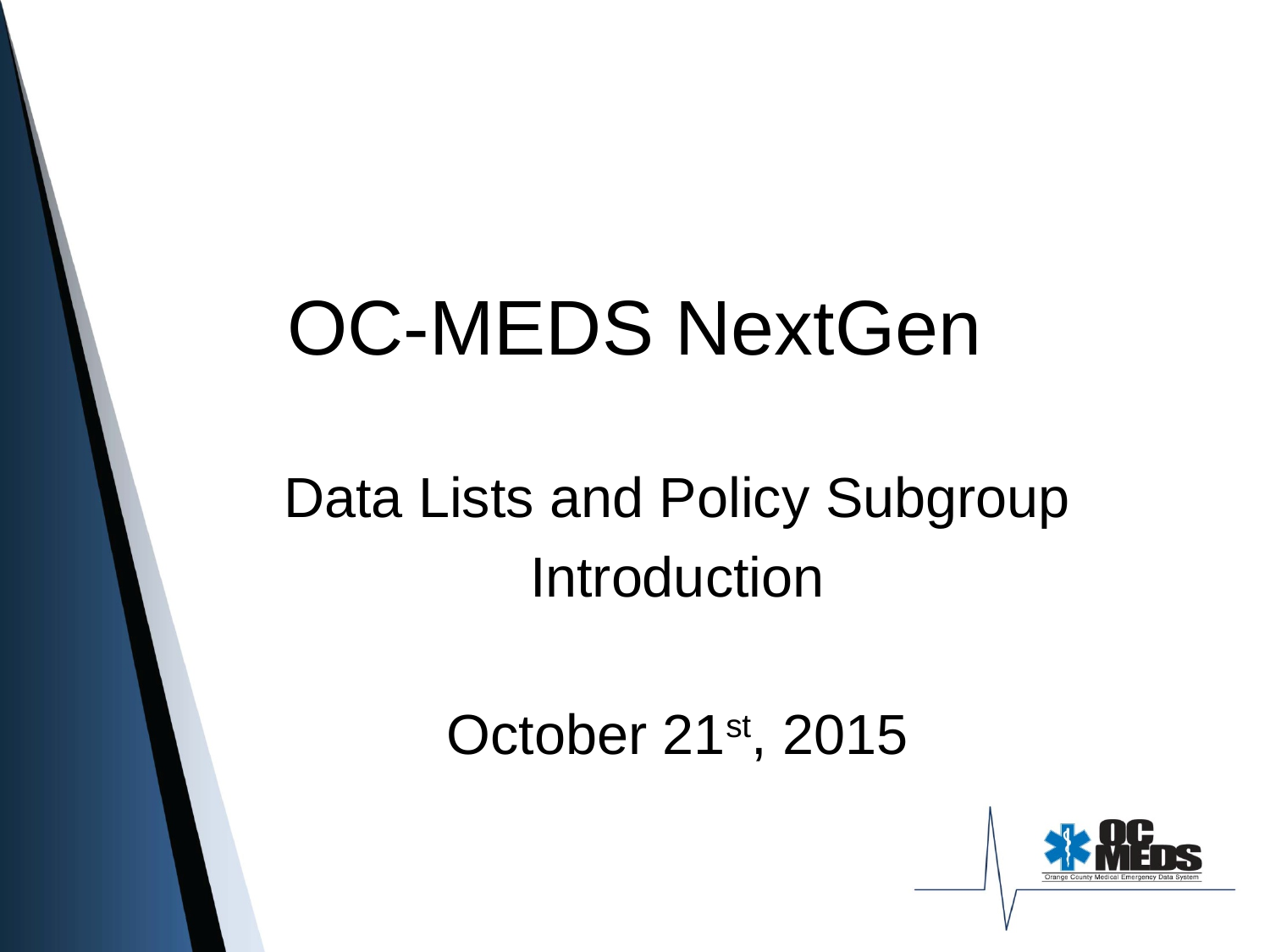

# OC-MEDS NextGen
Data Lists and Policy Subgroup
Introduction

October 21st, 2015